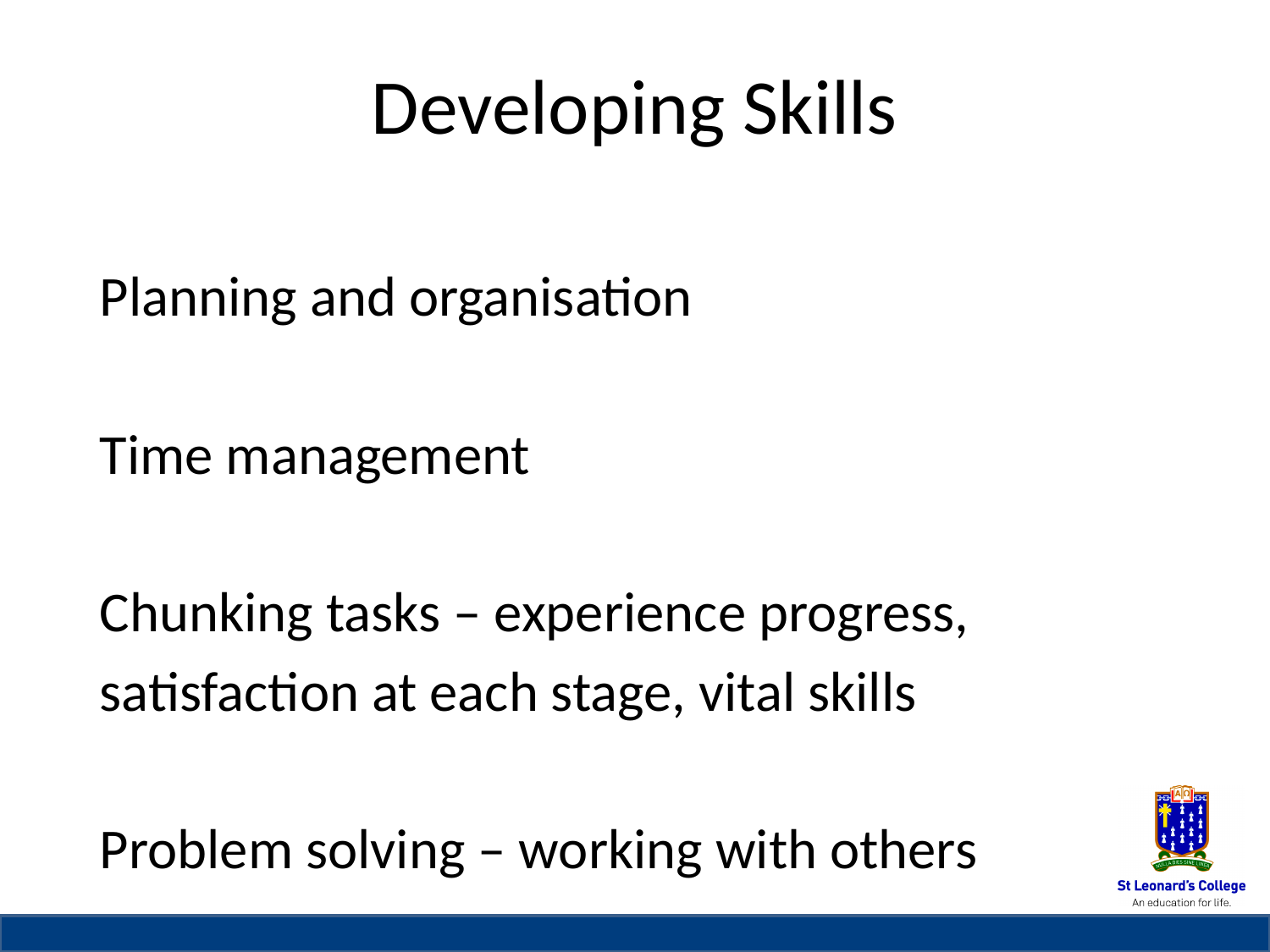

# Developing Skills
Planning and organisation

Time management

Chunking tasks – experience progress,
satisfaction at each stage, vital skills

Problem solving – working with others